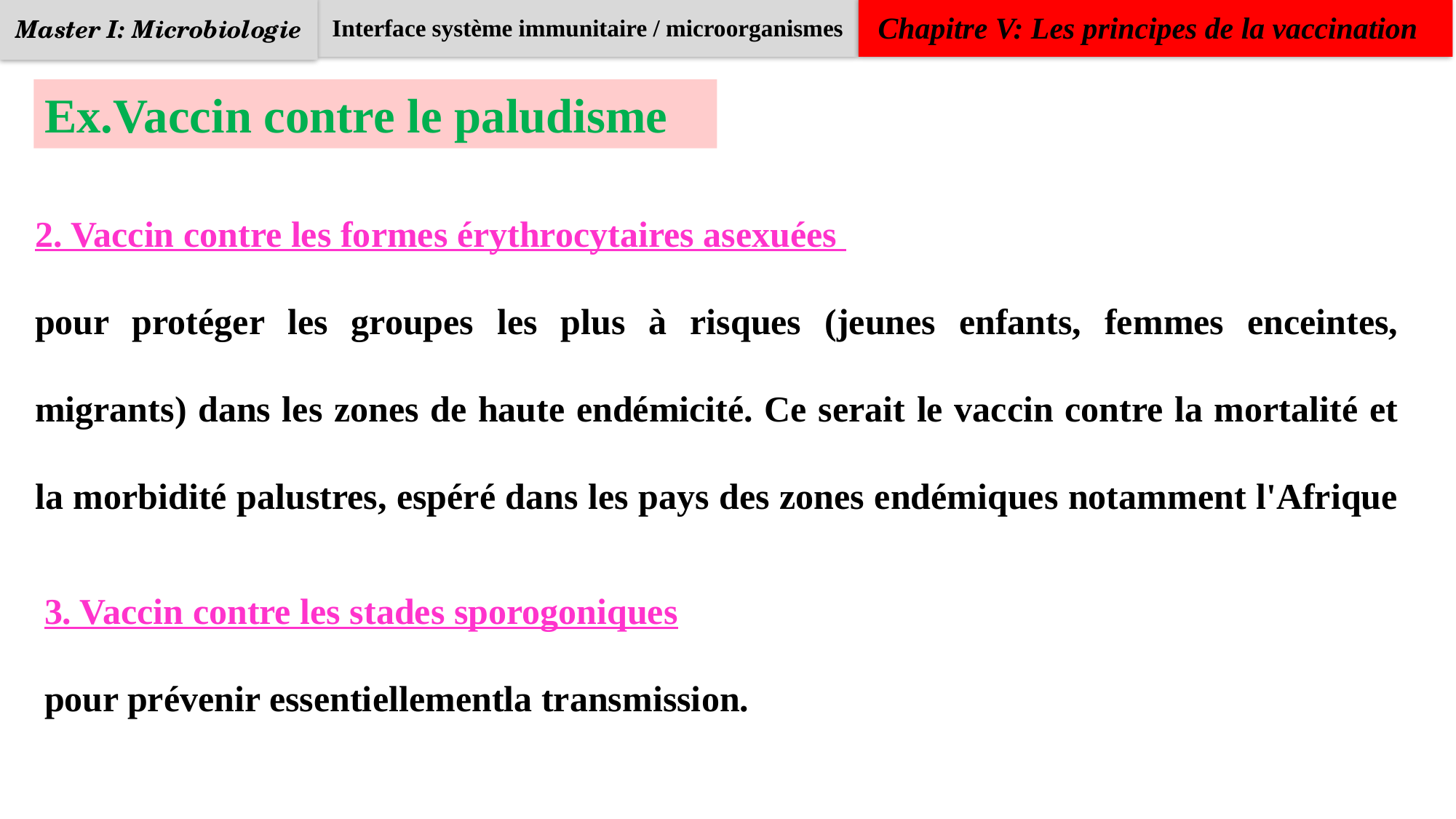

Interface système immunitaire / microorganismes
Chapitre V: Les principes de la vaccination
Master I: Microbiologie
Ex.Vaccin contre le paludisme
2. Vaccin contre les formes érythrocytaires asexuées
pour protéger les groupes les plus à risques (jeunes enfants, femmes enceintes, migrants) dans les zones de haute endémicité. Ce serait le vaccin contre la mortalité et la morbidité palustres, espéré dans les pays des zones endémiques notamment l'Afrique
3. Vaccin contre les stades sporogoniques
pour prévenir essentiellementla transmission.